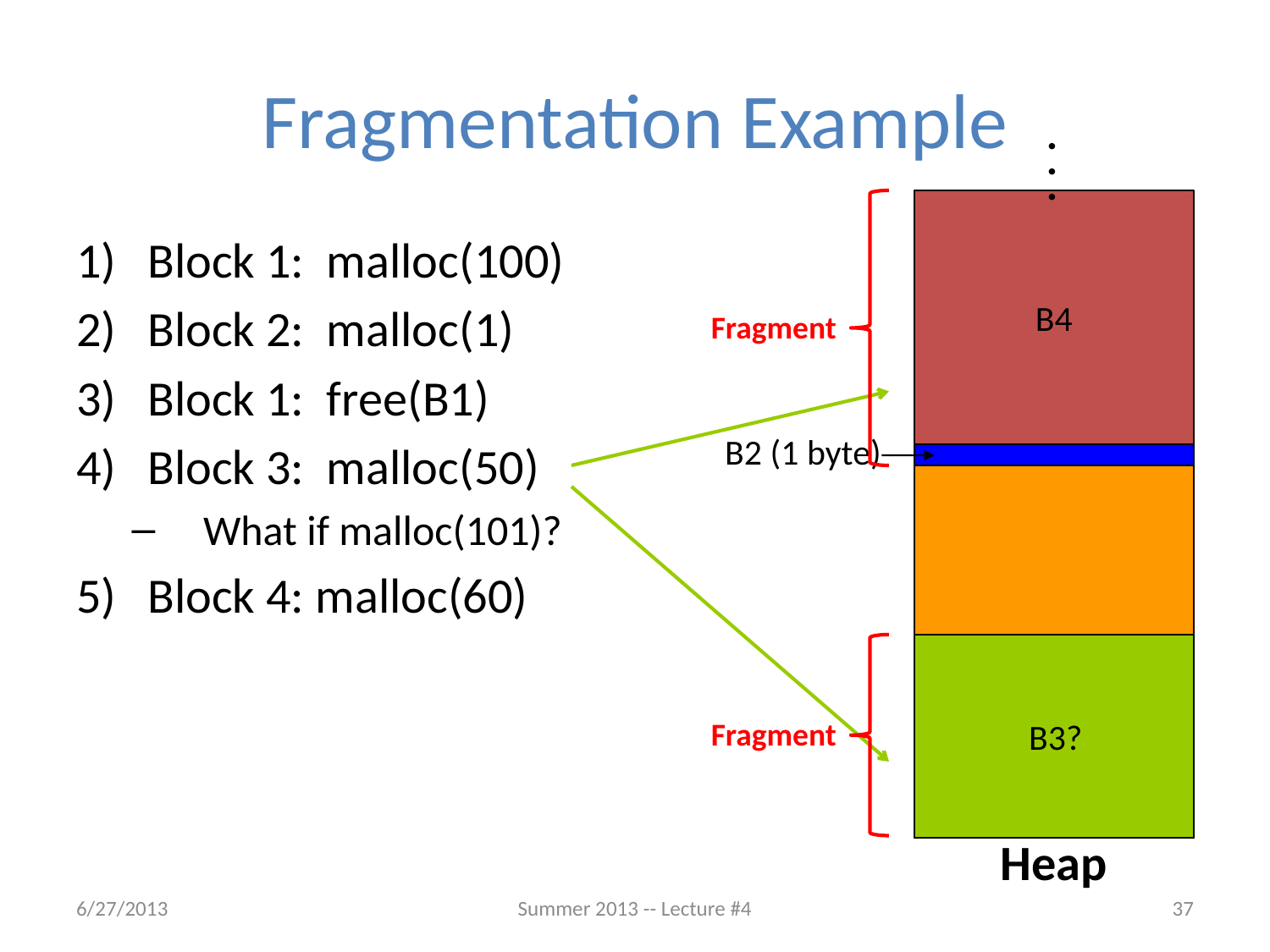

# Fragmentation Example
.
.
.

Fragment

Fragment
B4
Block 1:  malloc(100)
Block 2:  malloc(1)
Block 1:  free(B1)
Block 3:  malloc(50)
What if malloc(101)?
Block 4: malloc(60)

B3?
B2 (1 byte)

B1 (100 bytes)
B3
B3?
Heap
6/27/2013
Summer 2013 -- Lecture #4
37